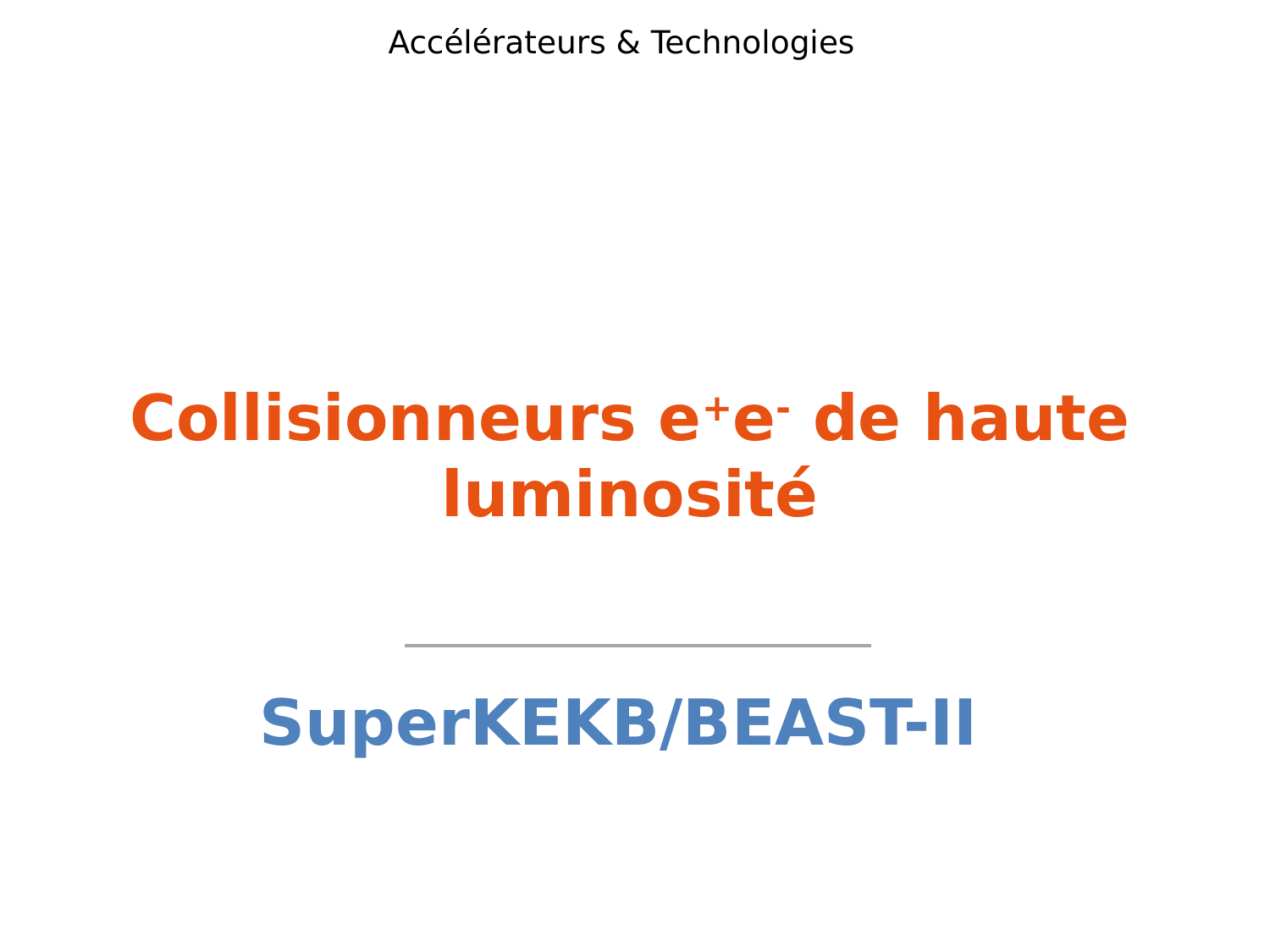

Accélérateurs & Technologies
# Collisionneurs e+e- de haute luminosité SuperKEKB/BEAST-II